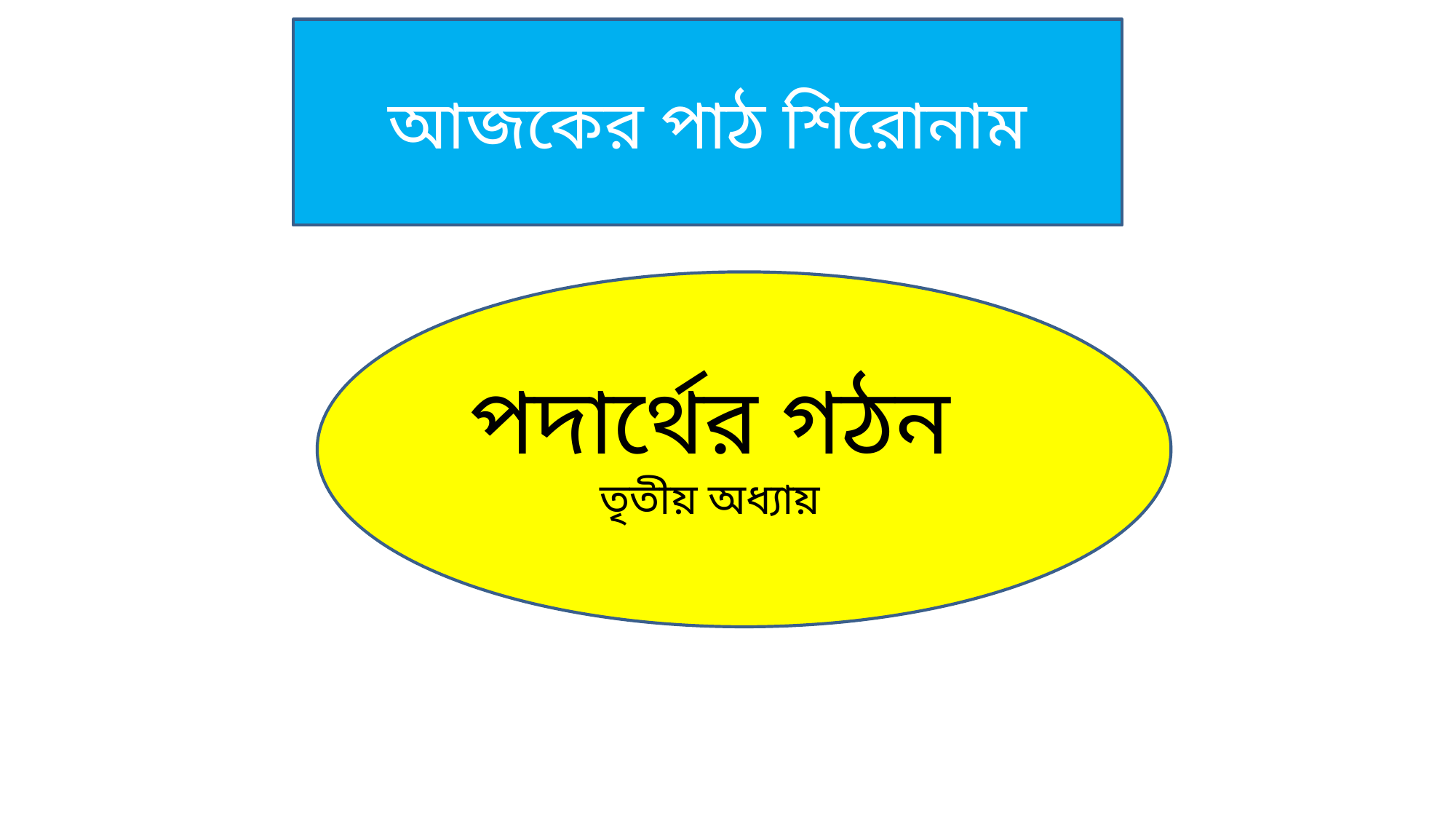

আজকের পাঠ শিরোনাম

পদার্থের গঠন
তৃতীয় অধ্যায়